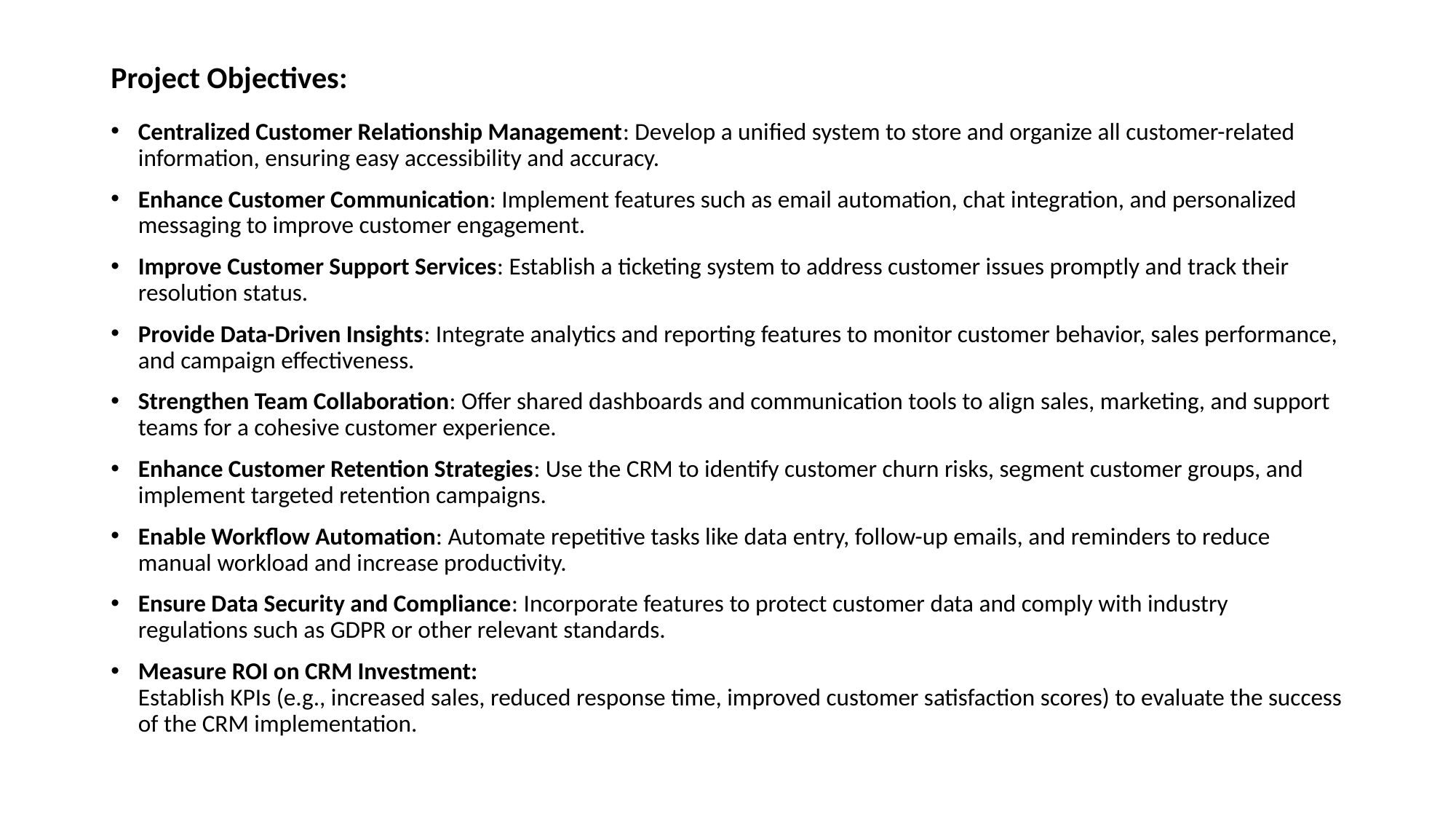

# Project Objectives:
Centralized Customer Relationship Management: Develop a unified system to store and organize all customer-related information, ensuring easy accessibility and accuracy.
Enhance Customer Communication: Implement features such as email automation, chat integration, and personalized messaging to improve customer engagement.
Improve Customer Support Services: Establish a ticketing system to address customer issues promptly and track their resolution status.
Provide Data-Driven Insights: Integrate analytics and reporting features to monitor customer behavior, sales performance, and campaign effectiveness.
Strengthen Team Collaboration: Offer shared dashboards and communication tools to align sales, marketing, and support teams for a cohesive customer experience.
Enhance Customer Retention Strategies: Use the CRM to identify customer churn risks, segment customer groups, and implement targeted retention campaigns.
Enable Workflow Automation: Automate repetitive tasks like data entry, follow-up emails, and reminders to reduce manual workload and increase productivity.
Ensure Data Security and Compliance: Incorporate features to protect customer data and comply with industry regulations such as GDPR or other relevant standards.
Measure ROI on CRM Investment:
Establish KPIs (e.g., increased sales, reduced response time, improved customer satisfaction scores) to evaluate the success of the CRM implementation.